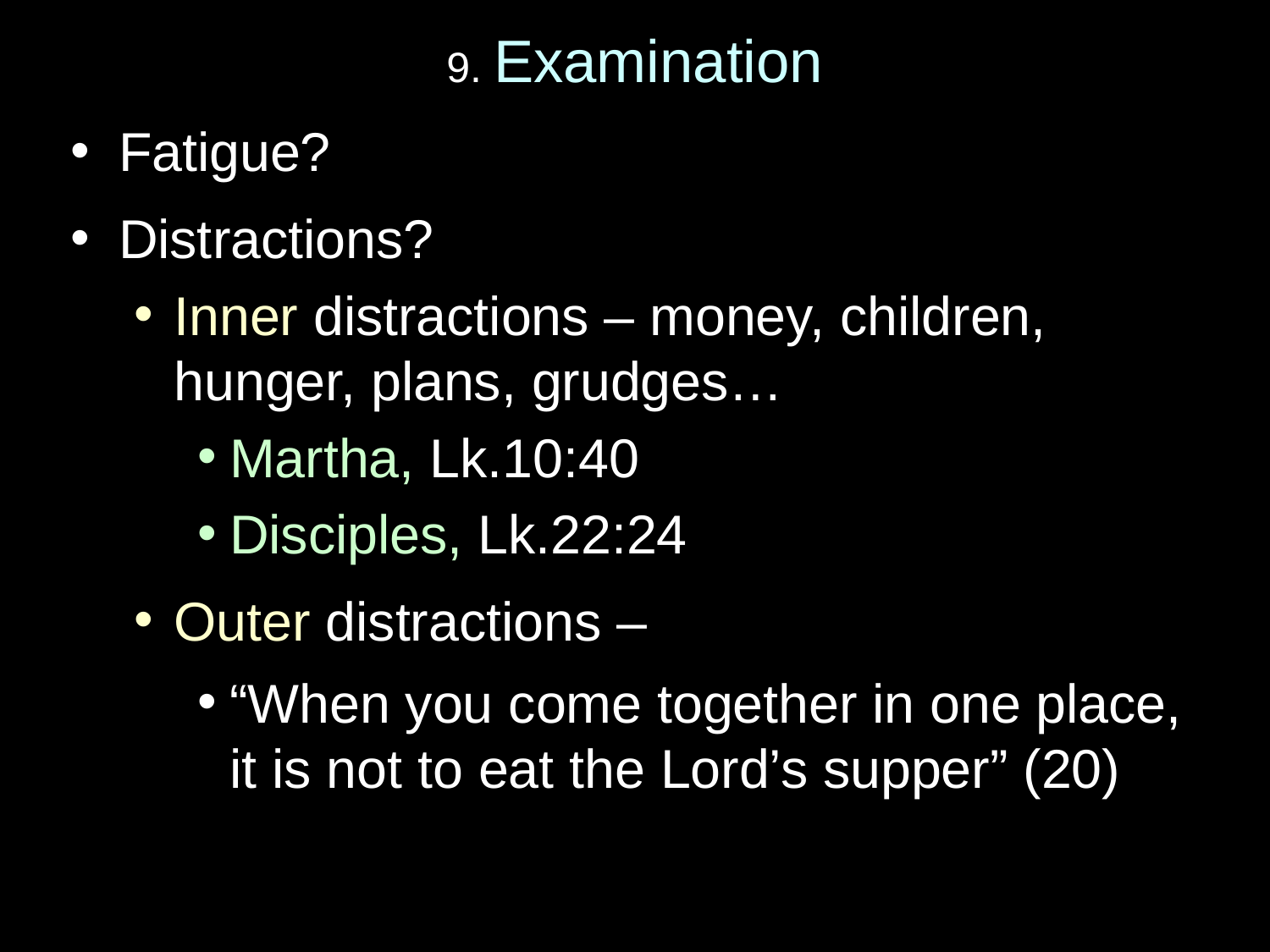

# 9. Examination
Fatigue?
Distractions?
Inner distractions – money, children, hunger, plans, grudges…
Martha, Lk.10:40
Disciples, Lk.22:24
Outer distractions –
“When you come together in one place, it is not to eat the Lord’s supper” (20)